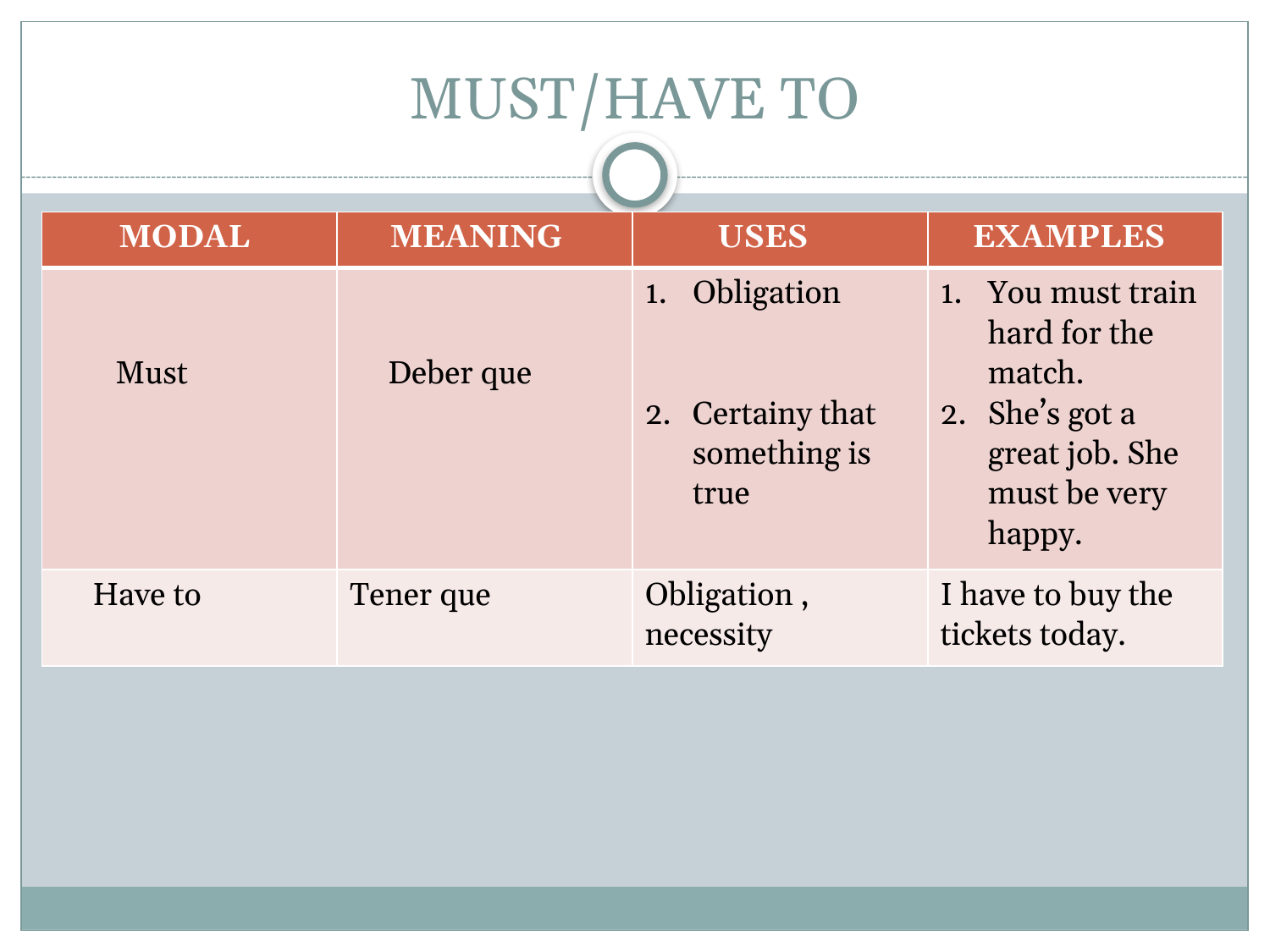

# MUST/HAVE TO
| MODAL | MEANING | USES | EXAMPLES |
| --- | --- | --- | --- |
| Must | Deber que | Obligation Certainy that something is true | You must train hard for the match. She’s got a great job. She must be very happy. |
| Have to | Tener que | Obligation , necessity | I have to buy the tickets today. |